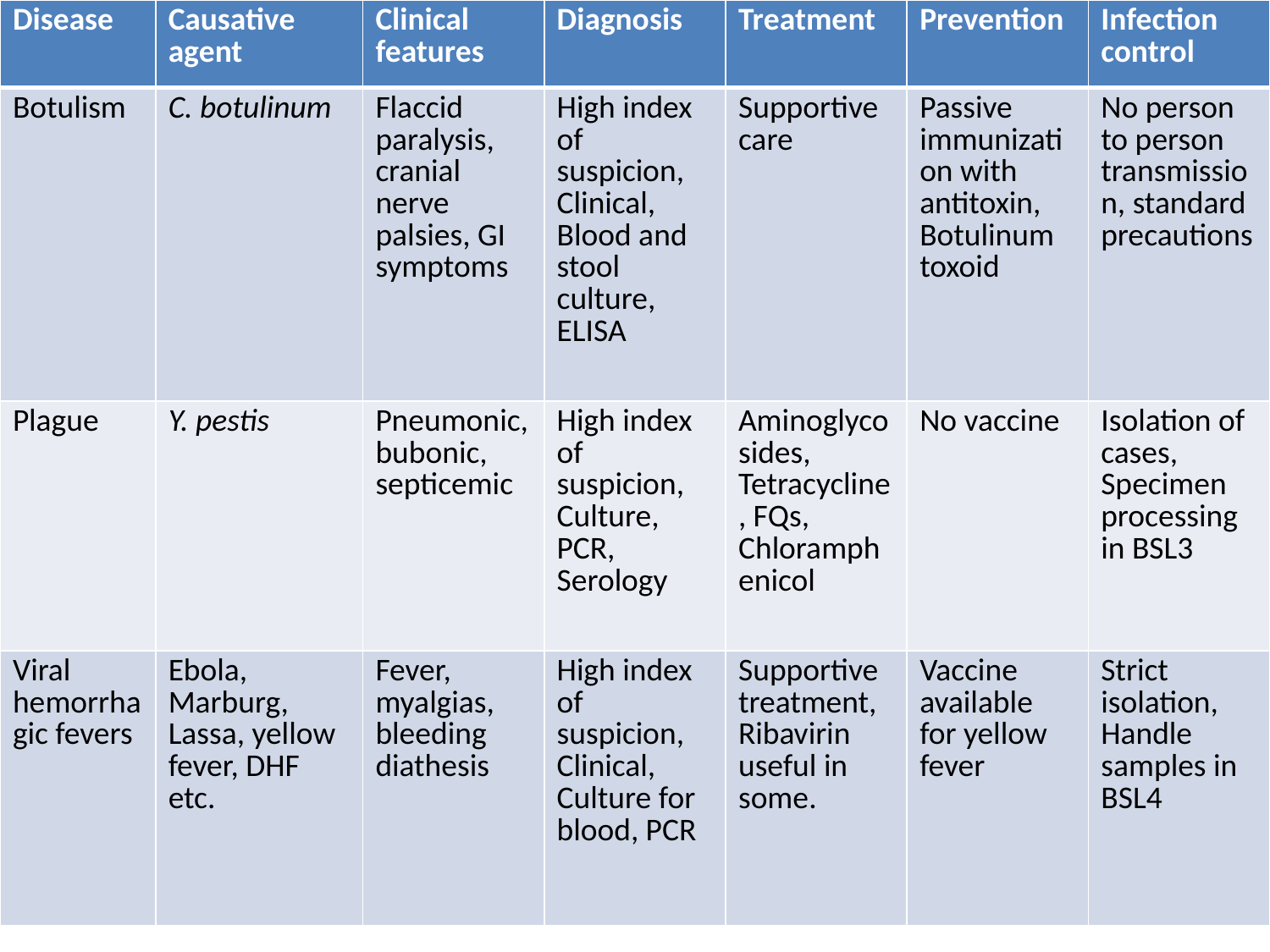

| Disease | Causative agent | Clinical features | Diagnosis | Treatment | Prevention | Infection control |
| --- | --- | --- | --- | --- | --- | --- |
| Botulism | C. botulinum | Flaccid paralysis, cranial nerve palsies, GI symptoms | High index of suspicion, Clinical, Blood and stool culture, ELISA | Supportive care | Passive immunization with antitoxin, Botulinum toxoid | No person to person transmission, standard precautions |
| Plague | Y. pestis | Pneumonic, bubonic, septicemic | High index of suspicion, Culture, PCR, Serology | Aminoglycosides, Tetracycline, FQs, Chloramphenicol | No vaccine | Isolation of cases, Specimen processing in BSL3 |
| Viral hemorrhagic fevers | Ebola, Marburg, Lassa, yellow fever, DHF etc. | Fever, myalgias, bleeding diathesis | High index of suspicion, Clinical, Culture for blood, PCR | Supportive treatment, Ribavirin useful in some. | Vaccine available for yellow fever | Strict isolation, Handle samples in BSL4 |